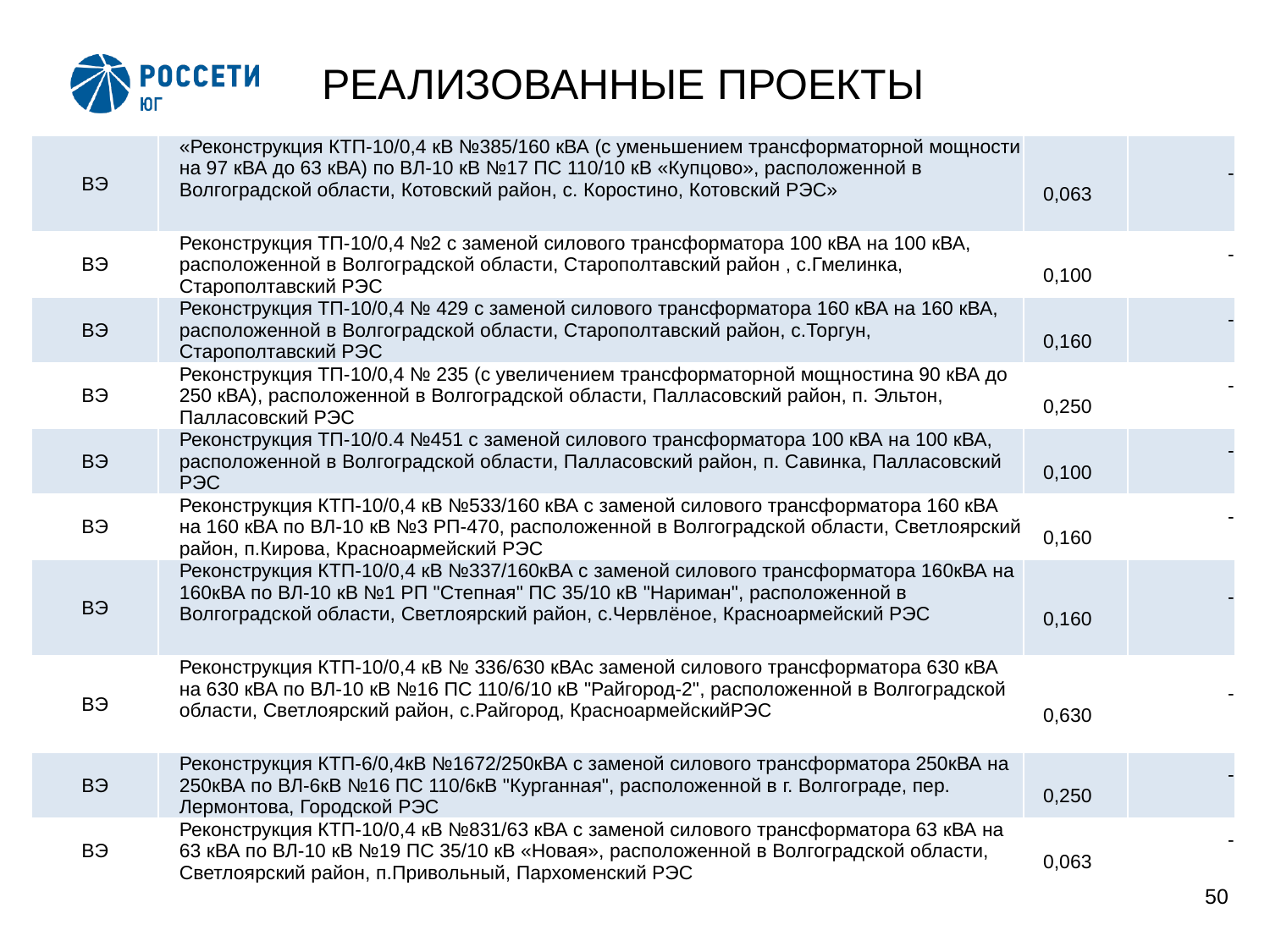

# РЕАЛИЗОВАННЫЕ ПРОЕКТЫ
| ВЭ | «Реконструкция КТП-10/0,4 кВ №385/160 кВА (с уменьшением трансформаторной мощности на 97 кВА до 63 кВА) по ВЛ-10 кВ №17 ПС 110/10 кВ «Купцово», расположенной в Волгоградской области, Котовский район, с. Коростино, Котовский РЭС» | 0,063 | - |
| --- | --- | --- | --- |
| ВЭ | Реконструкция ТП-10/0,4 №2 с заменой силового трансформатора 100 кВА на 100 кВА, расположенной в Волгоградской области, Старополтавский район , с.Гмелинка, Старополтавский РЭС | 0,100 | - |
| ВЭ | Реконструкция ТП-10/0,4 № 429 с заменой силового трансформатора 160 кВА на 160 кВА, расположенной в Волгоградской области, Старополтавский район, с.Торгун, Старополтавский РЭС | 0,160 | - |
| ВЭ | Реконструкция ТП-10/0,4 № 235 (с увеличением трансформаторной мощностина 90 кВА до 250 кВА), расположенной в Волгоградской области, Палласовский район, п. Эльтон, Палласовский РЭС | 0,250 | - |
| ВЭ | Реконструкция ТП-10/0.4 №451 с заменой силового трансформатора 100 кВА на 100 кВА, расположенной в Волгоградской области, Палласовский район, п. Савинка, Палласовский РЭС | 0,100 | - |
| ВЭ | Реконструкция КТП-10/0,4 кВ №533/160 кВА с заменой силового трансформатора 160 кВА на 160 кВА по ВЛ-10 кВ №3 РП-470, расположенной в Волгоградской области, Светлоярский район, п.Кирова, Красноармейский РЭС | 0,160 | - |
| ВЭ | Реконструкция КТП-10/0,4 кВ №337/160кВА с заменой силового трансформатора 160кВА на 160кВА по ВЛ-10 кВ №1 РП "Степная" ПС 35/10 кВ "Нариман", расположенной в Волгоградской области, Светлоярский район, с.Червлёное, Красноармейский РЭС | 0,160 | - |
| ВЭ | Реконструкция КТП-10/0,4 кВ № 336/630 кВАс заменой силового трансформатора 630 кВА на 630 кВА по ВЛ-10 кВ №16 ПС 110/6/10 кВ "Райгород-2", расположенной в Волгоградской области, Светлоярский район, с.Райгород, КрасноармейскийРЭС | 0,630 | - |
| ВЭ | Реконструкция КТП-6/0,4кВ №1672/250кВА с заменой силового трансформатора 250кВА на 250кВА по ВЛ-6кВ №16 ПС 110/6кВ "Курганная", расположенной в г. Волгограде, пер. Лермонтова, Городской РЭС | 0,250 | - |
| ВЭ | Реконструкция КТП-10/0,4 кВ №831/63 кВА с заменой силового трансформатора 63 кВА на 63 кВА по ВЛ-10 кВ №19 ПС 35/10 кВ «Новая», расположенной в Волгоградской области, Светлоярский район, п.Привольный, Пархоменский РЭС | 0,063 | - |
50